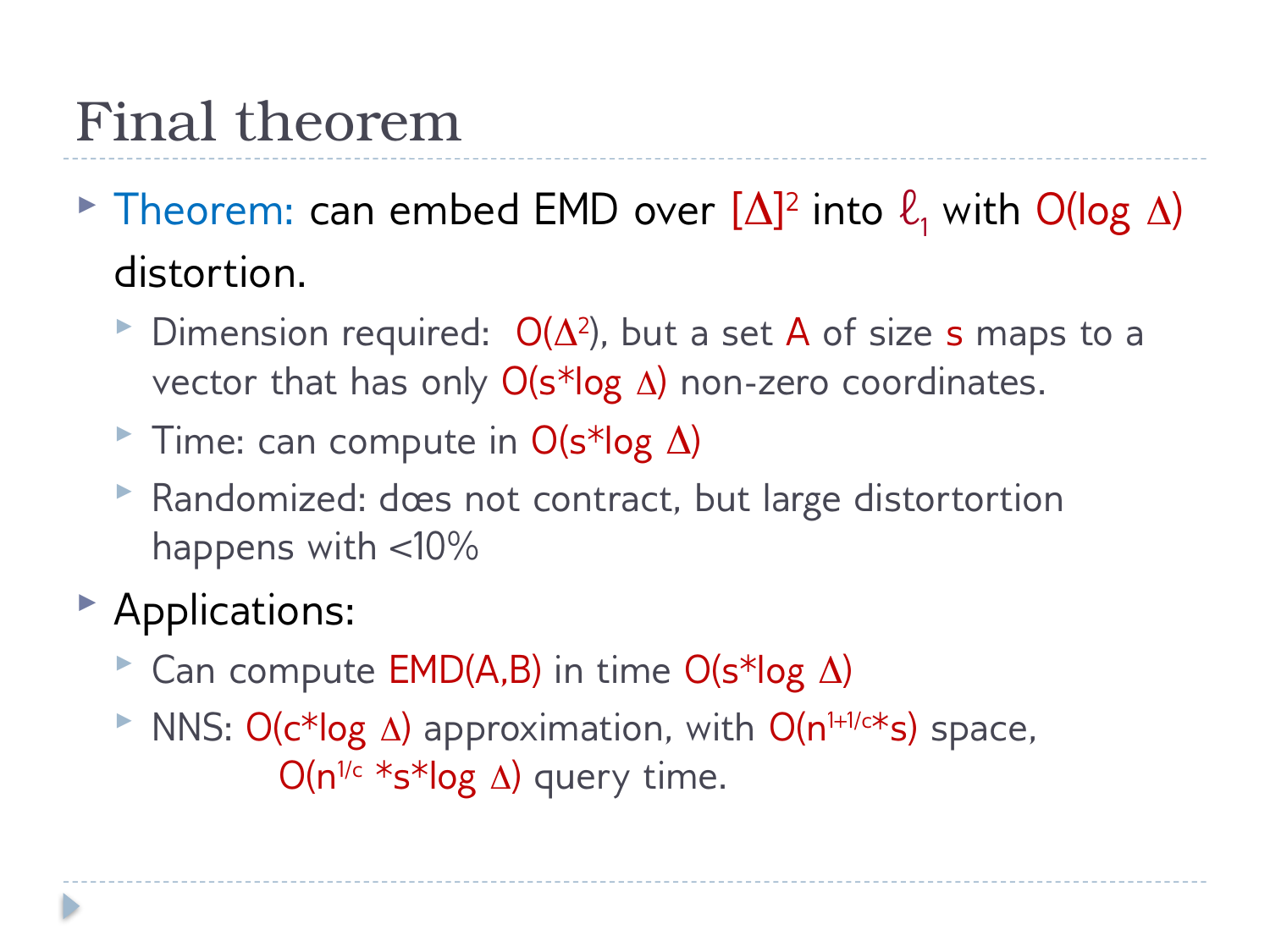

# Final theorem
Theorem: can embed EMD over [Δ]2 into ℓ1 with O(log Δ) distortion.
Dimension required:  O(Δ2), but a set A of size s maps to a vector that has only O(s*log Δ) non-zero coordinates.
Time: can compute in O(s*log Δ)
Randomized: does not contract, but large distortortion happens with <10%
Applications:
Can compute EMD(A,B) in time O(s*log Δ)
NNS: O(c*log Δ) approximation, with O(n1+1/c*s) space, 		O(n1/c *s*log Δ) query time.